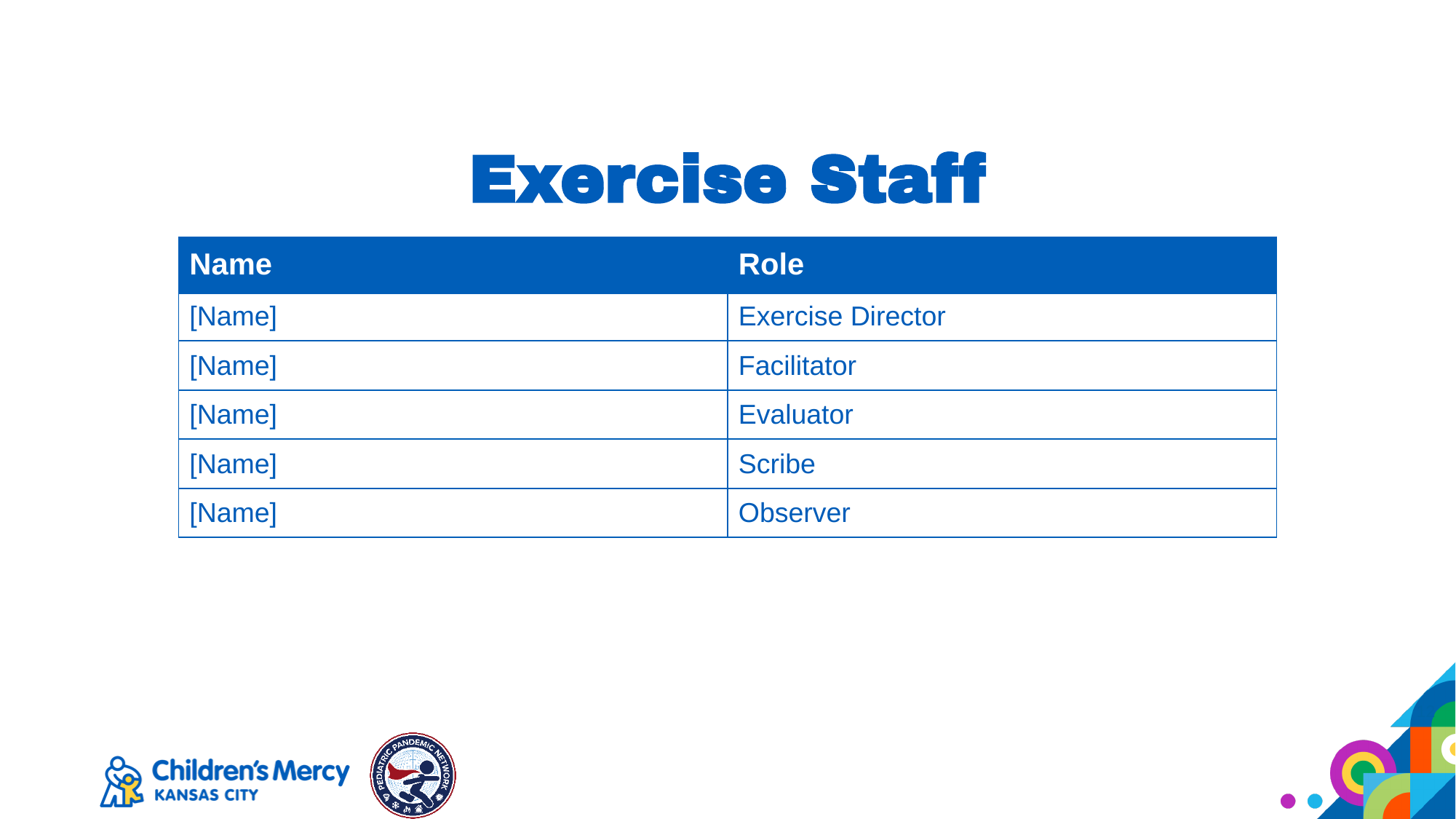

# Exercise Staff
| Name | Role |
| --- | --- |
| [Name] | Exercise Director |
| [Name] | Facilitator |
| [Name] | Evaluator |
| [Name] | Scribe |
| [Name] | Observer |
12